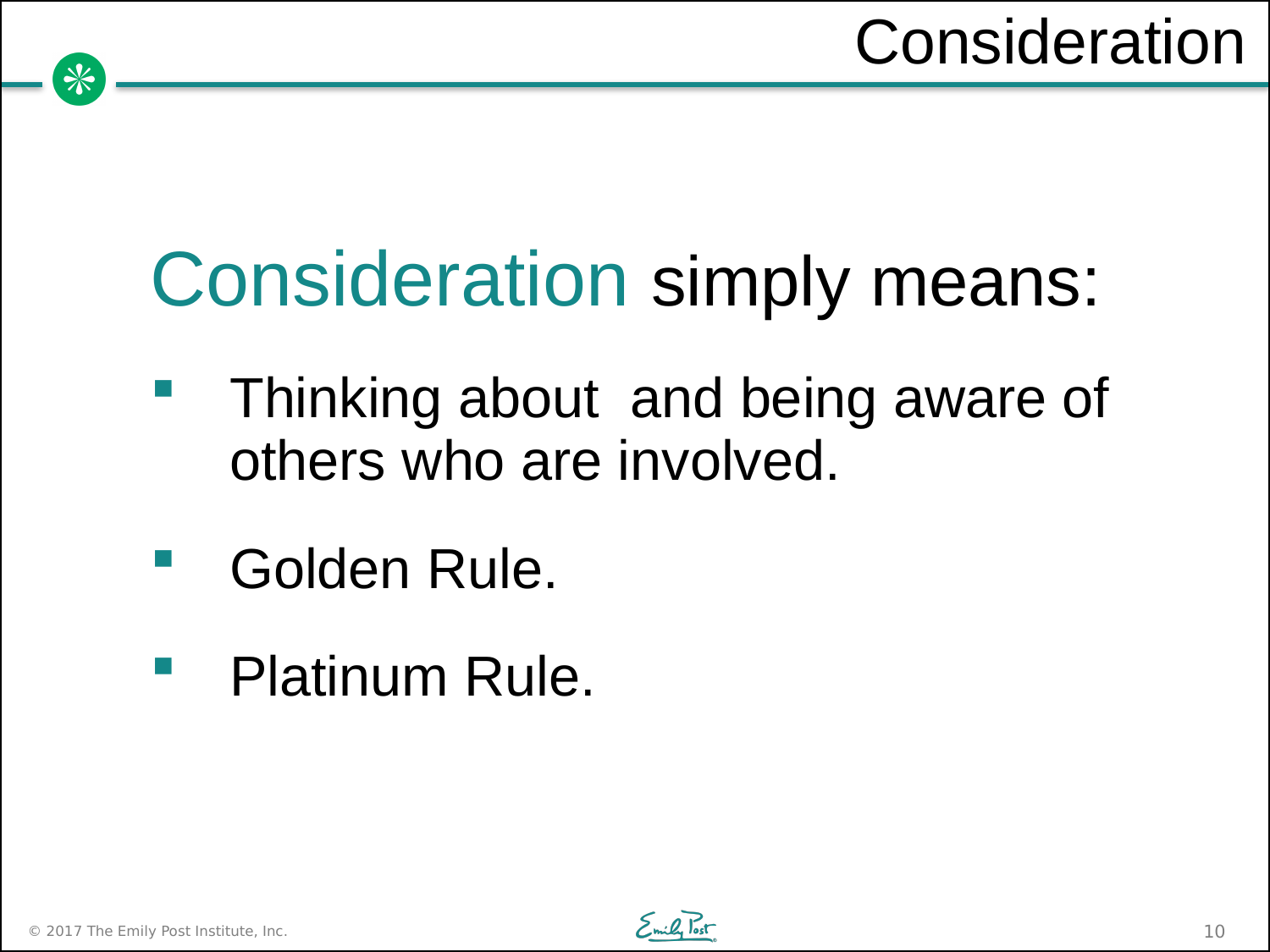

# Consideration
Consideration simply means:
Thinking about  and being aware of others who are involved.
Golden Rule.
Platinum Rule.